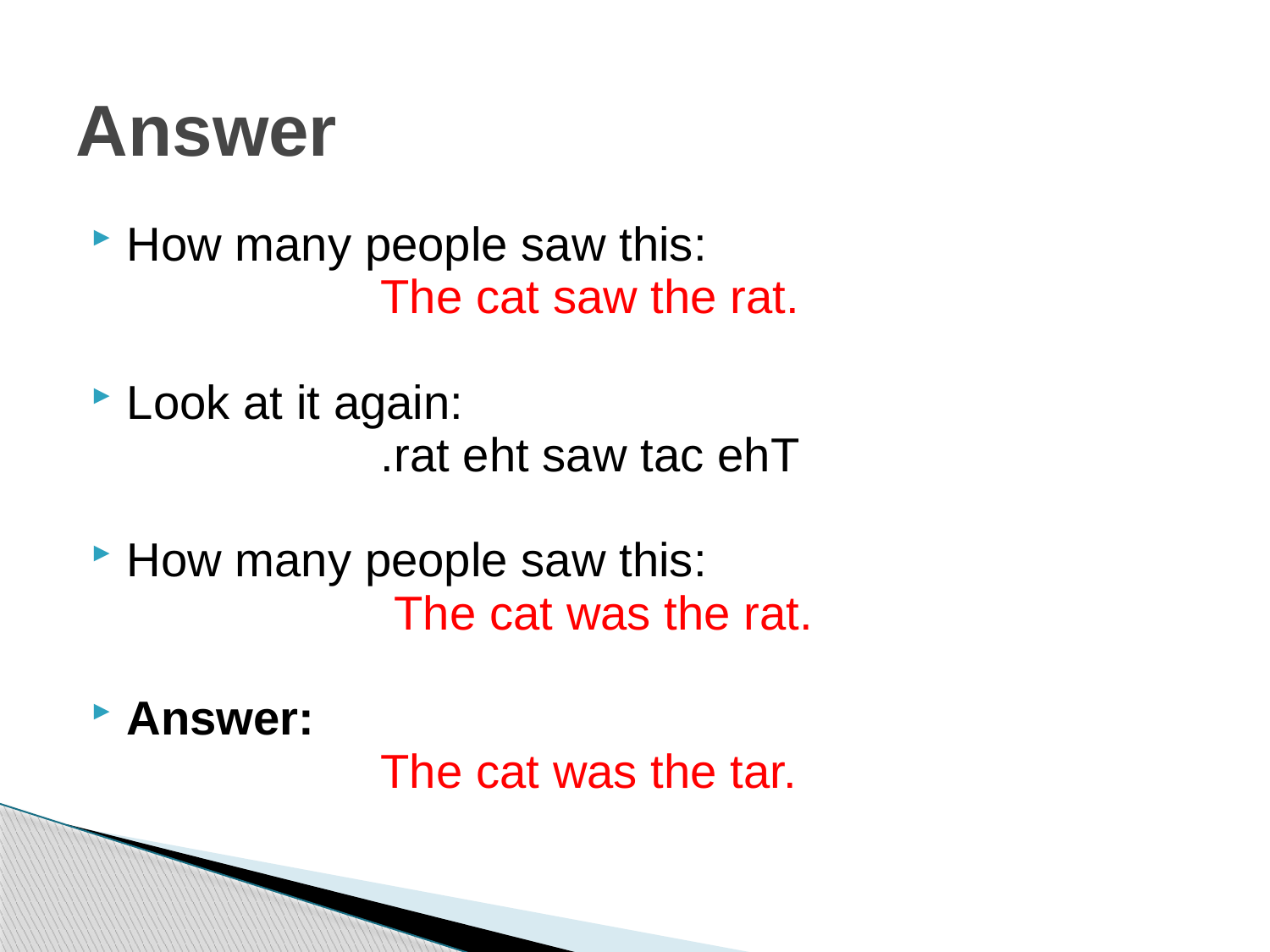

# Answer
How many people saw this:
			The cat saw the rat.

Look at it again:
			.rat eht saw tac ehT

How many people saw this:
			 The cat was the rat.

Answer:
			The cat was the tar.